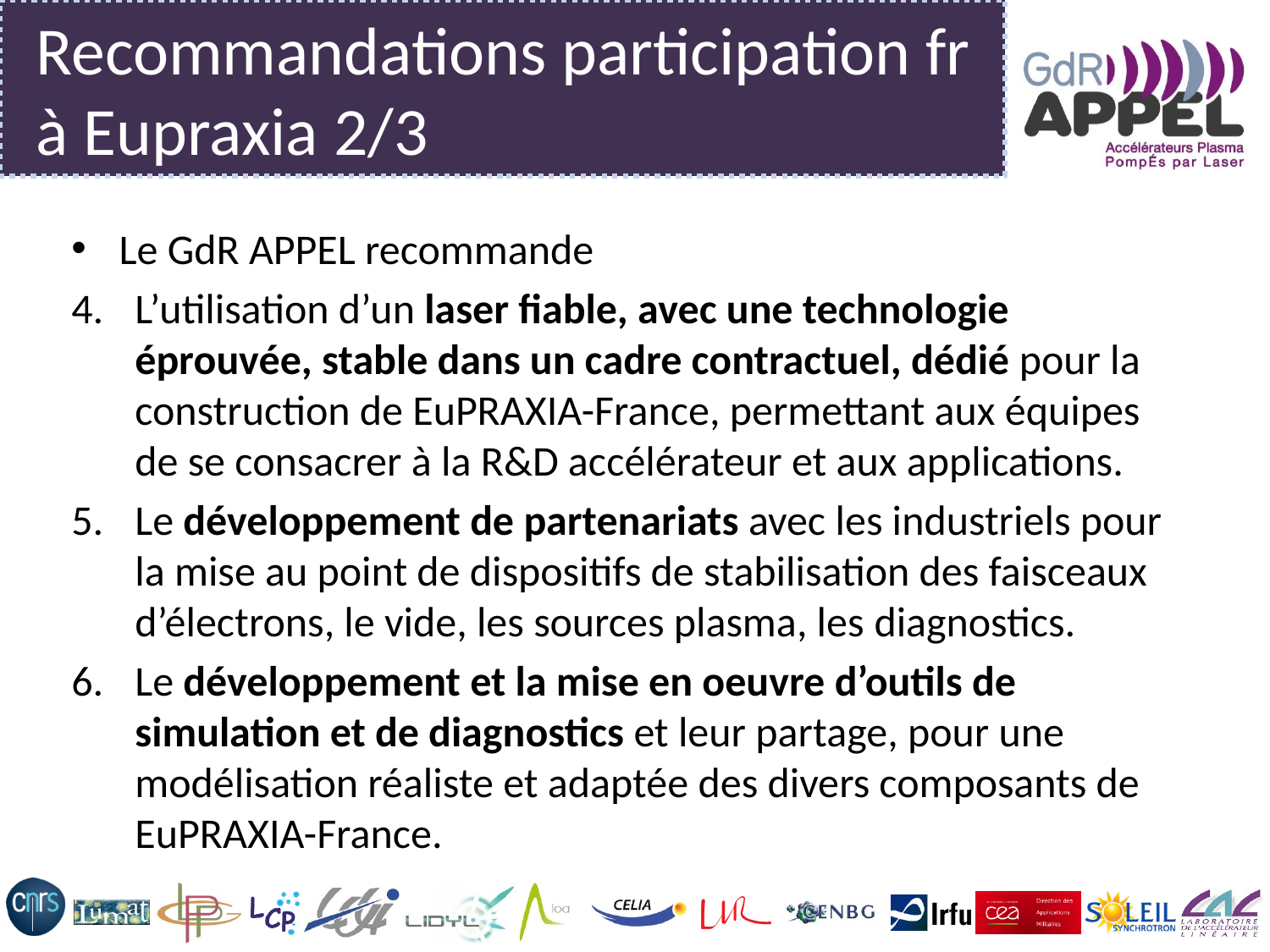

# Recommandations participation fr à Eupraxia 2/3
Le GdR APPEL recommande
L’utilisation d’un laser fiable, avec une technologie éprouvée, stable dans un cadre contractuel, dédié pour la construction de EuPRAXIA-France, permettant aux équipes de se consacrer à la R&D accélérateur et aux applications.
Le développement de partenariats avec les industriels pour la mise au point de dispositifs de stabilisation des faisceaux d’électrons, le vide, les sources plasma, les diagnostics.
Le développement et la mise en oeuvre d’outils de simulation et de diagnostics et leur partage, pour une modélisation réaliste et adaptée des divers composants de EuPRAXIA-France.